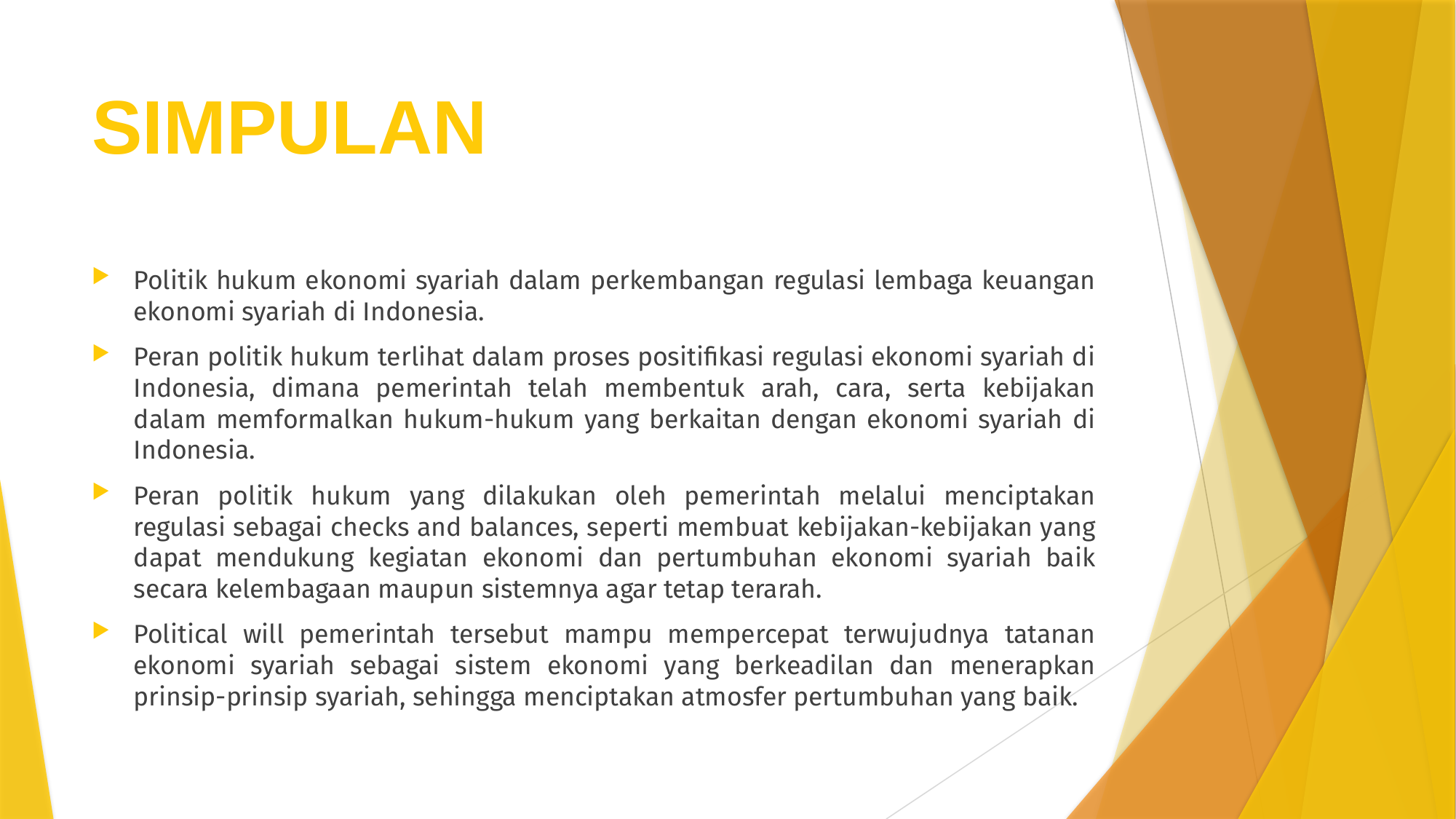

# SIMPULAN
Politik hukum ekonomi syariah dalam perkembangan regulasi lembaga keuangan ekonomi syariah di Indonesia.
Peran politik hukum terlihat dalam proses positifikasi regulasi ekonomi syariah di Indonesia, dimana pemerintah telah membentuk arah, cara, serta kebijakan dalam memformalkan hukum-hukum yang berkaitan dengan ekonomi syariah di Indonesia.
Peran politik hukum yang dilakukan oleh pemerintah melalui menciptakan regulasi sebagai checks and balances, seperti membuat kebijakan-kebijakan yang dapat mendukung kegiatan ekonomi dan pertumbuhan ekonomi syariah baik secara kelembagaan maupun sistemnya agar tetap terarah.
Political will pemerintah tersebut mampu mempercepat terwujudnya tatanan ekonomi syariah sebagai sistem ekonomi yang berkeadilan dan menerapkan prinsip-prinsip syariah, sehingga menciptakan atmosfer pertumbuhan yang baik.